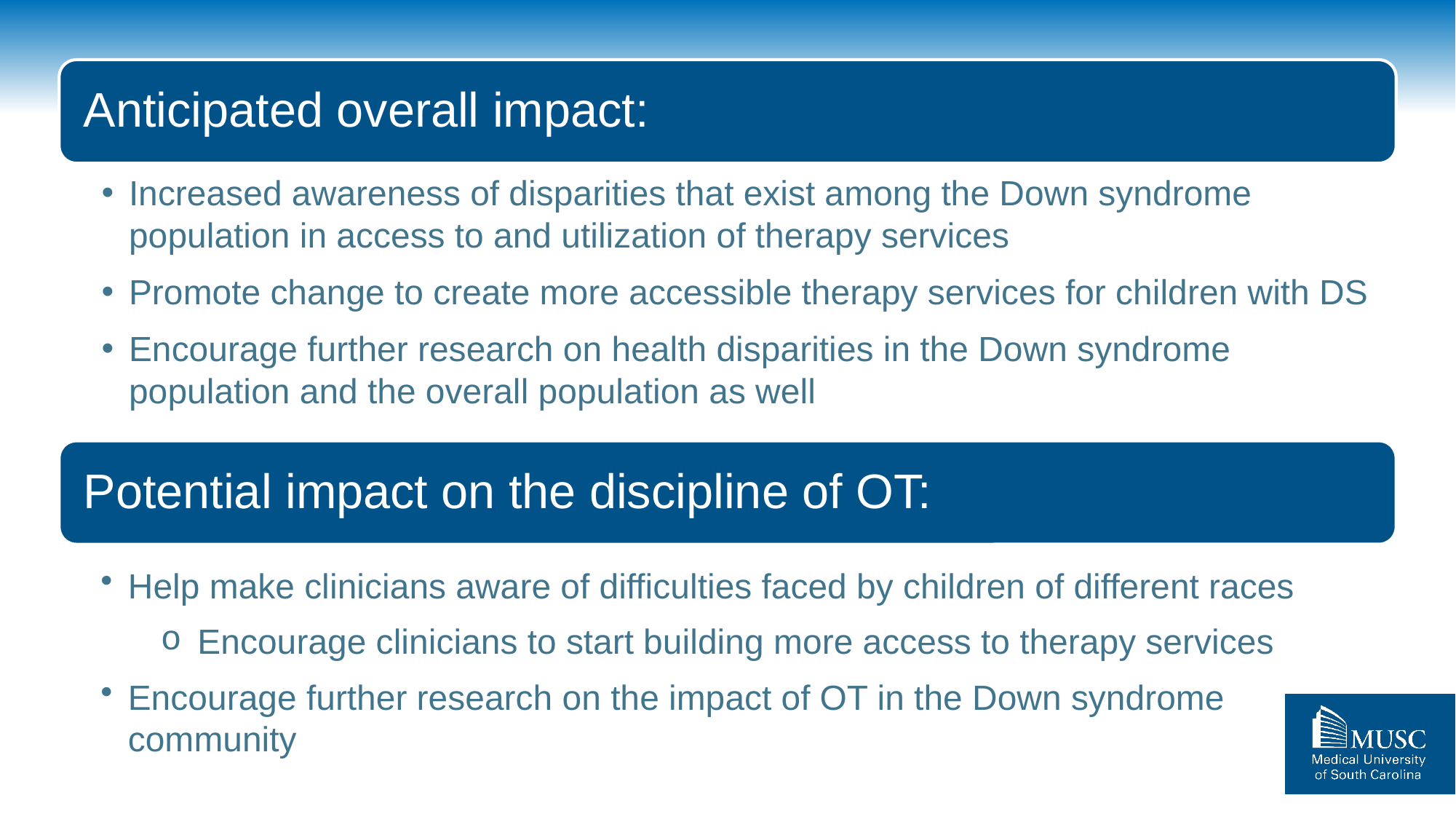

Anticipated overall impact:
Increased awareness of disparities that exist among the Down syndrome population in access to and utilization of therapy services
Promote change to create more accessible therapy services for children with DS
Encourage further research on health disparities in the Down syndrome population and the overall population as well
Potential impact on the discipline of OT:
Help make clinicians aware of difficulties faced by children of different races
 Encourage clinicians to start building more access to therapy services
Encourage further research on the impact of OT in the Down syndrome community